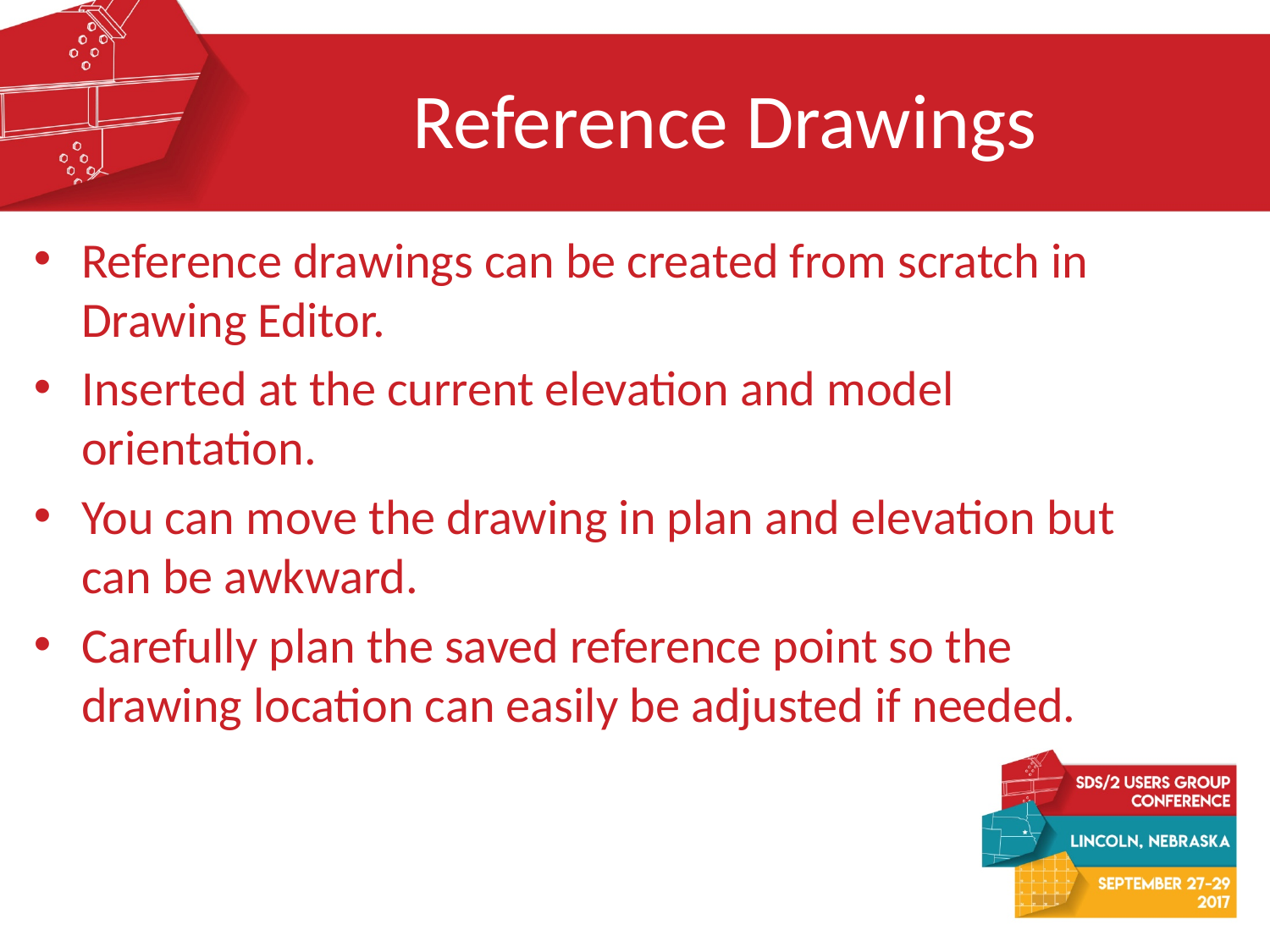

# Reference Drawings
Reference drawings can be created from scratch in Drawing Editor.
Inserted at the current elevation and model orientation.
You can move the drawing in plan and elevation but can be awkward.
Carefully plan the saved reference point so the drawing location can easily be adjusted if needed.